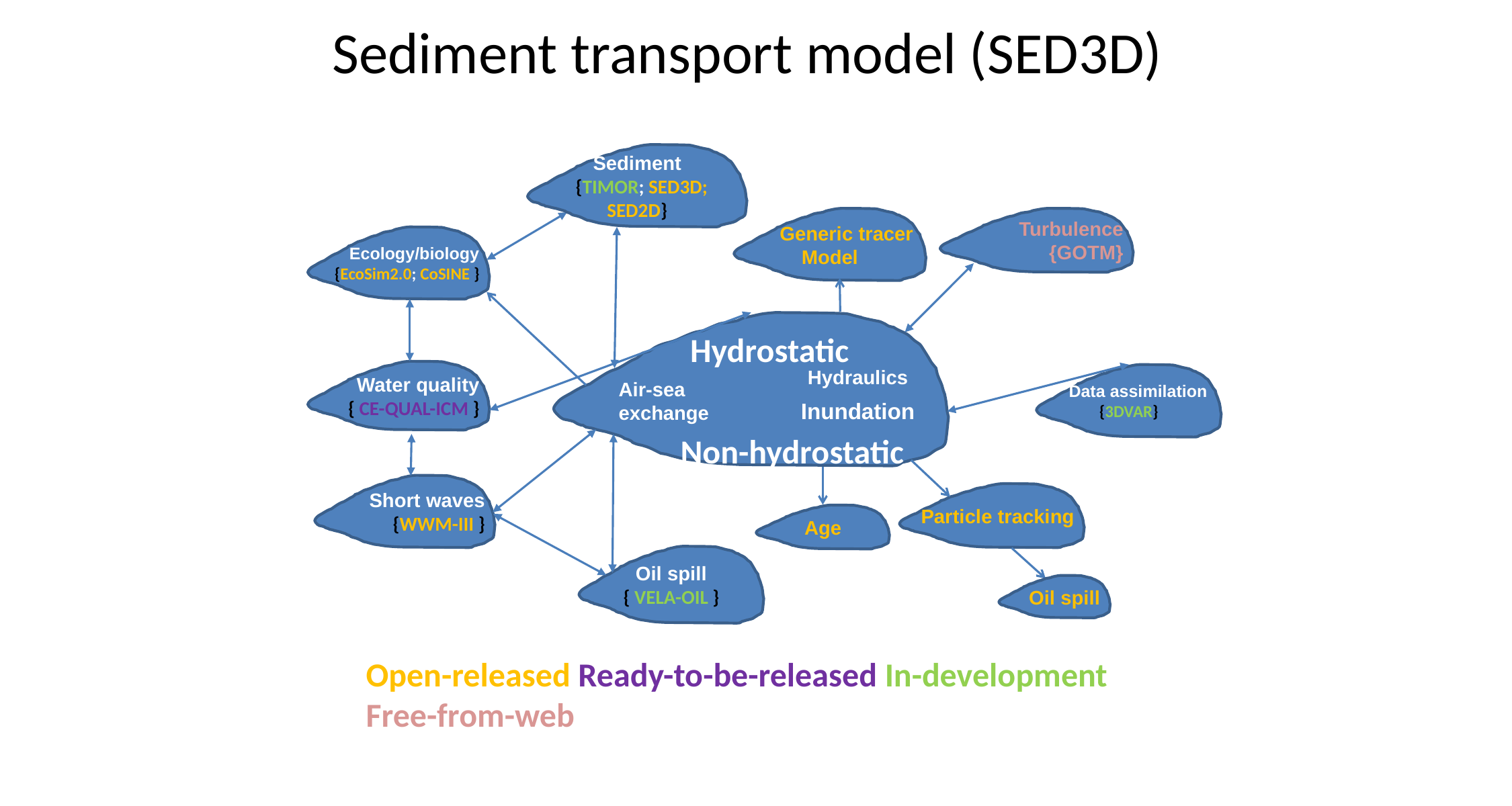

# Sediment transport model (SED3D)

Sediment
  {TIMOR; SED3D; SED2D}

      Generic tracer Model
Turbulence {GOTM}
      Ecology/biology
{EcoSim2.0; CoSINE }

Hydrostatic
Hydraulics
     Water quality
{ CE-QUAL-ICM }
Data assimilation
{3DVAR}
Air-sea
exchange
Inundation
Non-hydrostatic
  Short waves {WWM-III }
Particle tracking
Age
Oil spill
{ VELA-OIL }
Oil spill
Open-released Ready-to-be-released In-development Free-from-web